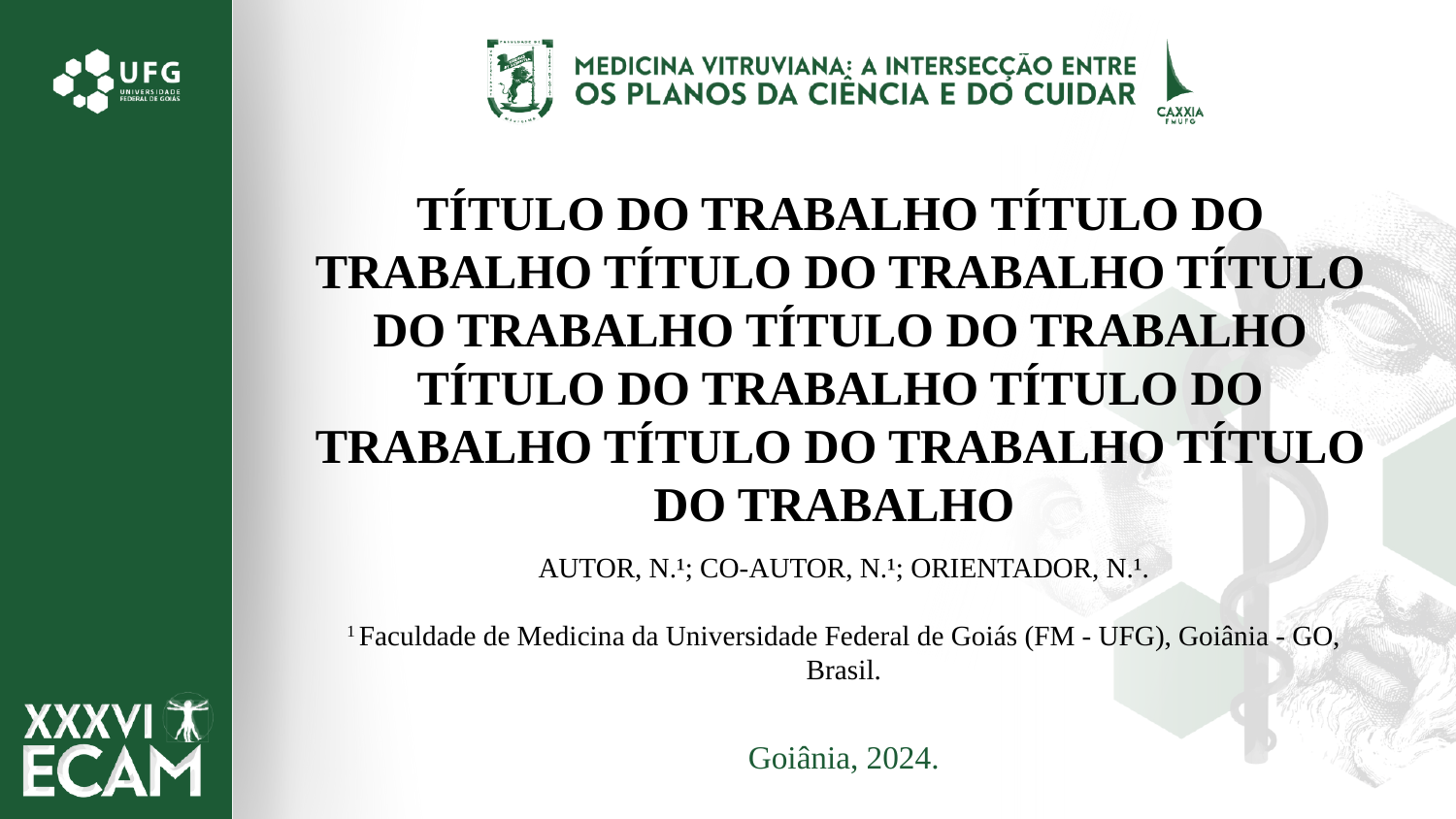

TÍTULO DO TRABALHO TÍTULO DO TRABALHO TÍTULO DO TRABALHO TÍTULO DO TRABALHO TÍTULO DO TRABALHO TÍTULO DO TRABALHO TÍTULO DO TRABALHO TÍTULO DO TRABALHO TÍTULO DO TRABALHO
AUTOR, N.¹; CO-AUTOR, N.¹; ORIENTADOR, N.¹.

1 Faculdade de Medicina da Universidade Federal de Goiás (FM - UFG), Goiânia - GO, Brasil.
Goiânia, 2024.